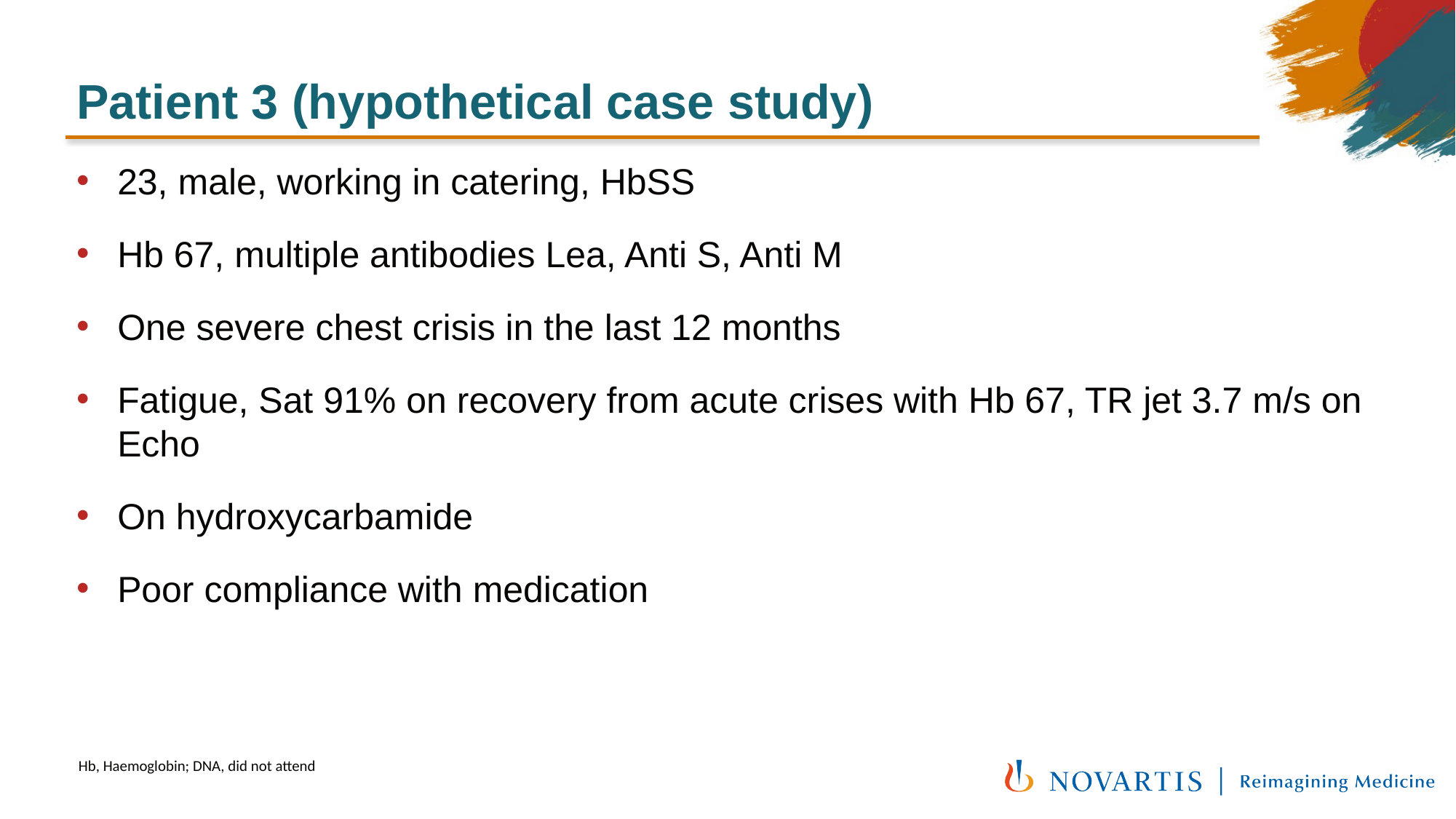

# Patient 3 (hypothetical case study)
23, male, working in catering, HbSS
Hb 67, multiple antibodies Lea, Anti S, Anti M
One severe chest crisis in the last 12 months
Fatigue, Sat 91% on recovery from acute crises with Hb 67, TR jet 3.7 m/s on Echo
On hydroxycarbamide
Poor compliance with medication

Hb, Haemoglobin; DNA, did not attend